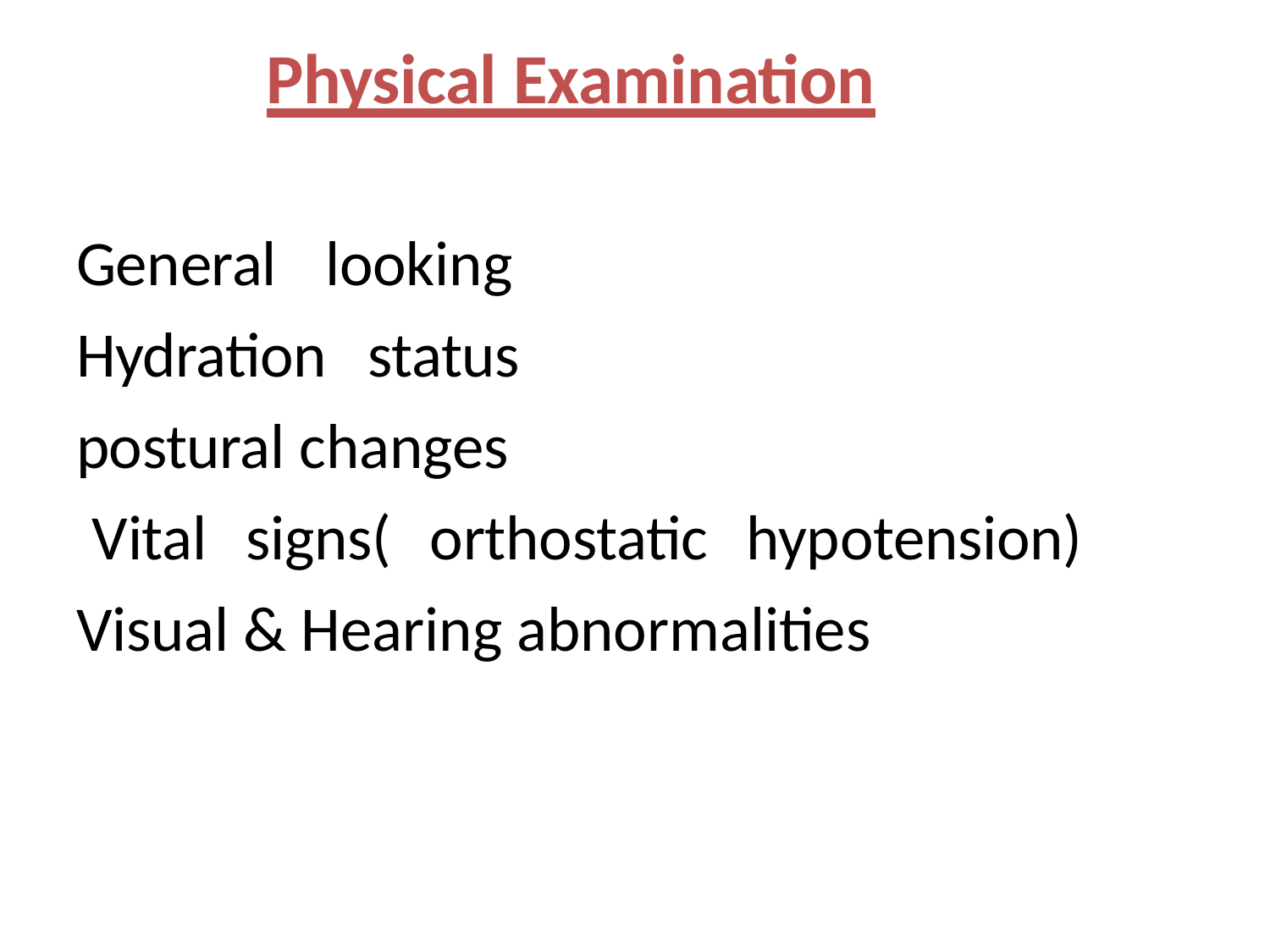

# Physical Examination
General looking  Hydration status  postural changes
Vital signs( orthostatic hypotension)  Visual & Hearing abnormalities